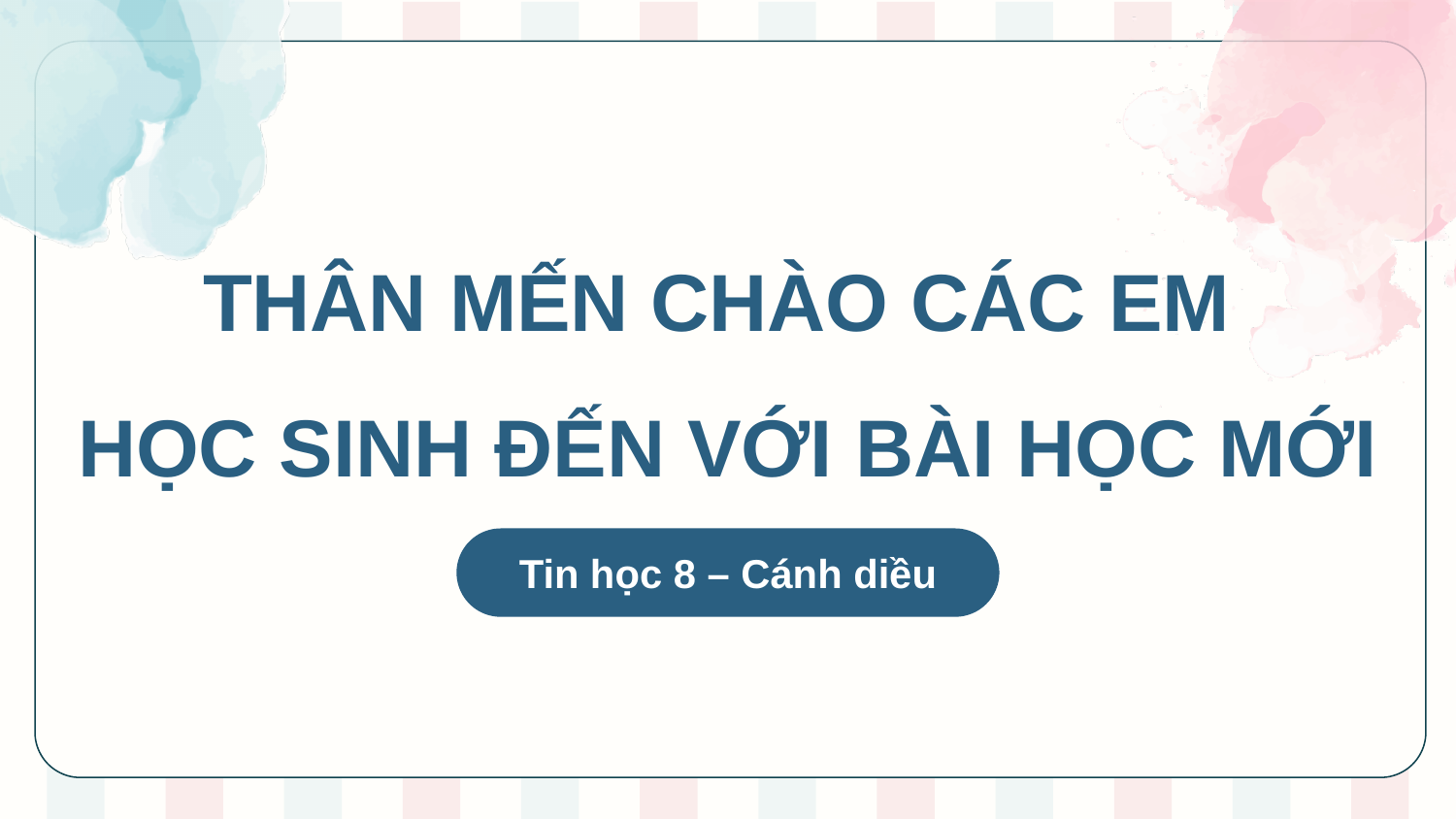

THÂN MẾN CHÀO CÁC EM
HỌC SINH ĐẾN VỚI BÀI HỌC MỚI
Tin học 8 – Cánh diều